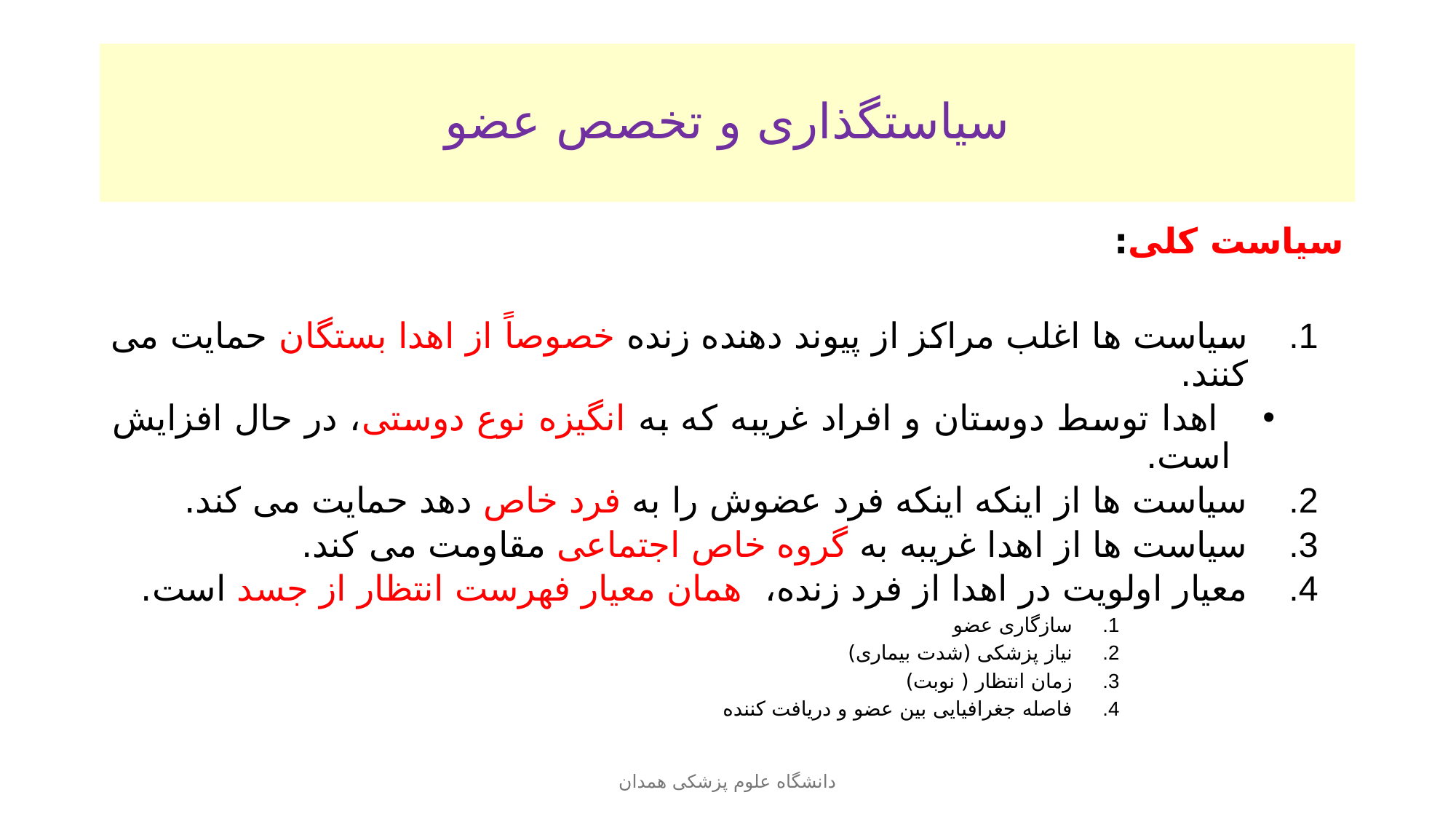

# سیاستگذاری و تخصص عضو
سیاست کلی:

سیاست ها اغلب مراکز از پیوند دهنده زنده خصوصاً از اهدا بستگان حمایت می کنند.
 اهدا توسط دوستان و افراد غریبه که به انگیزه نوع دوستی، در حال افزایش است.
سیاست ها از اینکه اینکه فرد عضوش را به فرد خاص دهد حمایت می کند.
سیاست ها از اهدا غریبه به گروه خاص اجتماعی مقاومت می کند.
معیار اولویت در اهدا از فرد زنده،  همان معیار فهرست انتظار از جسد است.
سازگاری عضو
نیاز پزشکی (شدت بیماری)
زمان انتظار ( نوبت)
فاصله جغرافیایی بین عضو و دریافت کننده
دانشگاه علوم پزشکی همدان